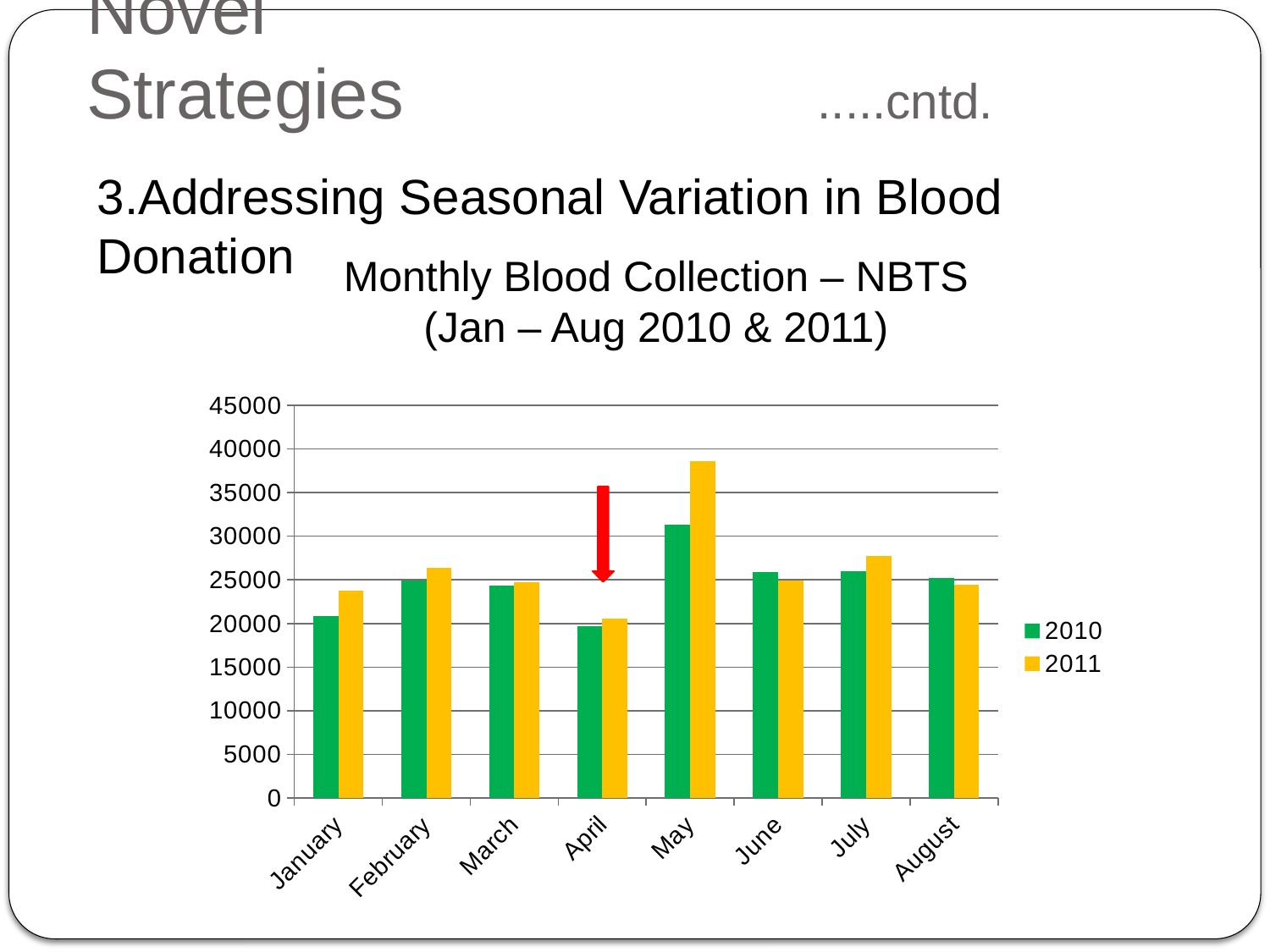

# Novel Strategies                     .....cntd.
3.Addressing Seasonal Variation in Blood Donation
Monthly Blood Collection – NBTS
(Jan – Aug 2010 & 2011)

### Chart

| Category |  |  |
|---|---|---|
| January | 20859.0 | 23768.0 |
| February | 24893.0 | 26422.0 |
| March | 24350.0 | 24728.0 |
| April | 19726.0 | 20537.0 |
| May | 31368.0 | 38558.0 |
| June | 25883.0 | 24965.0 |
| July | 26001.0 | 27781.0 |
| August | 25258.0 | 24445.0 |